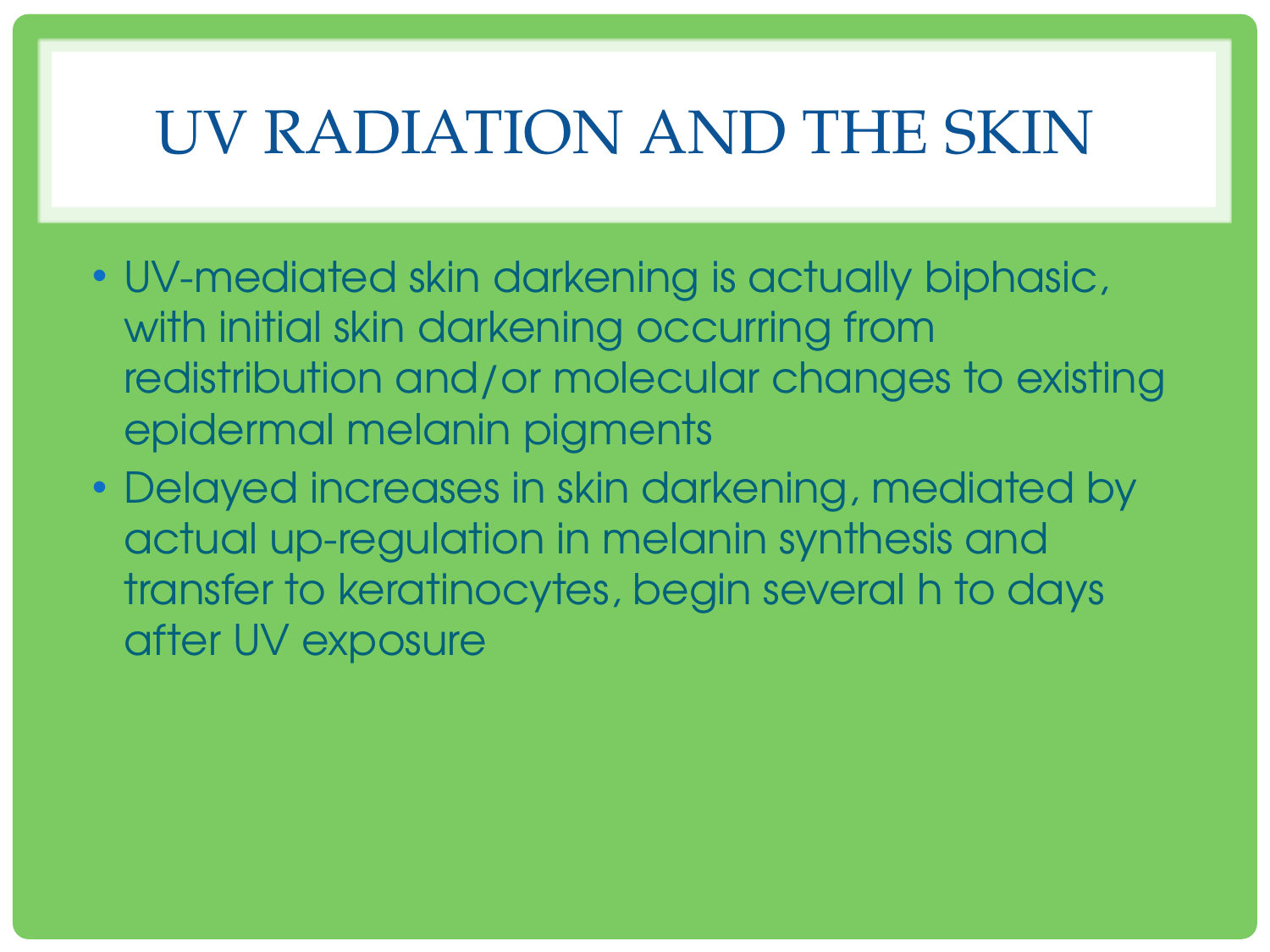

# UV Radiation and the skin
UV-mediated skin darkening is actually biphasic, with initial skin darkening occurring from redistribution and/or molecular changes to existing epidermal melanin pigments
Delayed increases in skin darkening, mediated by actual up-regulation in melanin synthesis and transfer to keratinocytes, begin several h to days after UV exposure